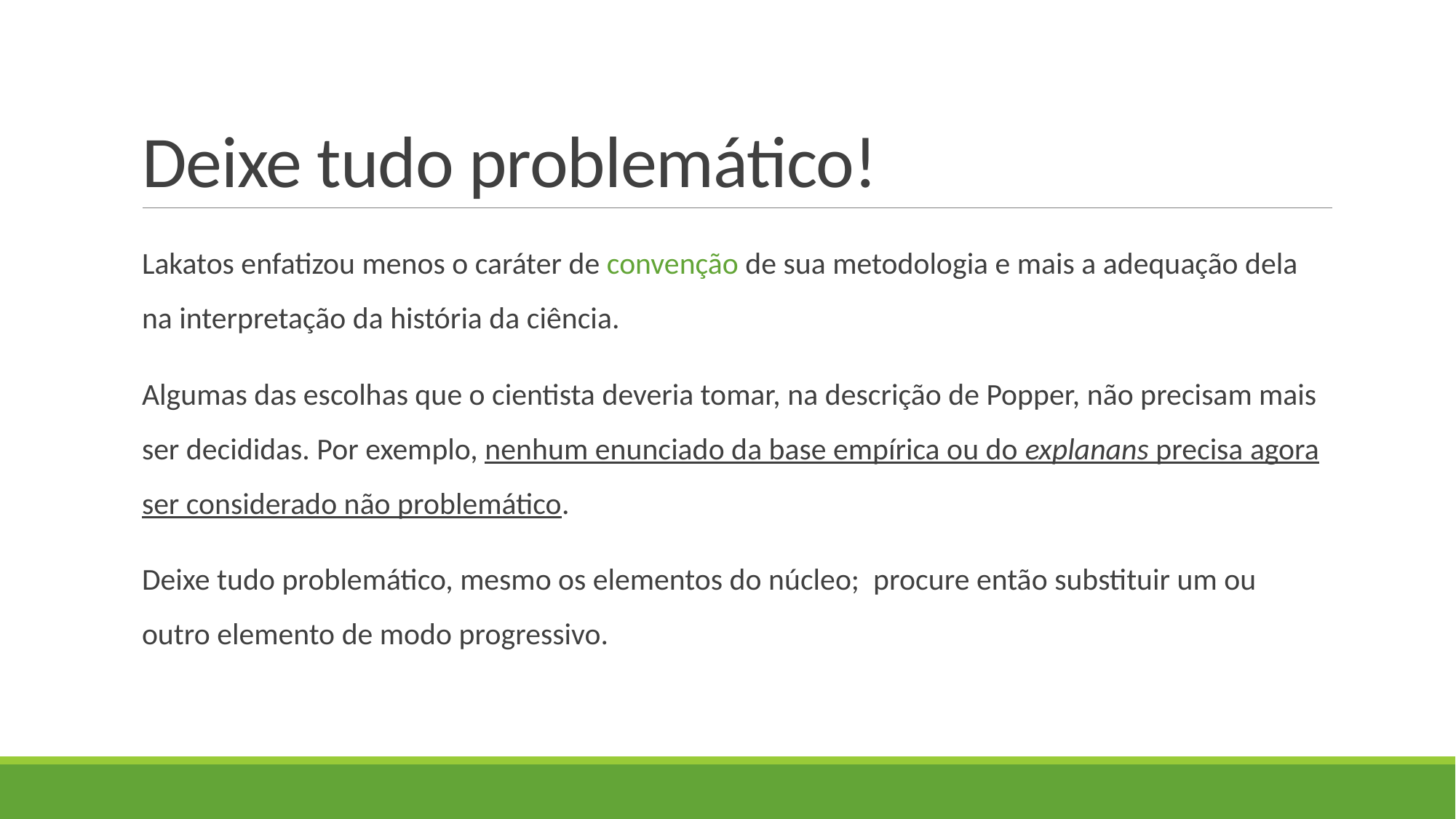

# Deixe tudo problemático!
Lakatos enfatizou menos o caráter de convenção de sua metodologia e mais a adequação dela na interpretação da história da ciência.
Algumas das escolhas que o cientista deveria tomar, na descrição de Popper, não precisam mais ser decididas. Por exemplo, nenhum enunciado da base empírica ou do explanans precisa agora ser considerado não problemático.
Deixe tudo problemático, mesmo os elementos do núcleo;  procure então substituir um ou outro elemento de modo progressivo.